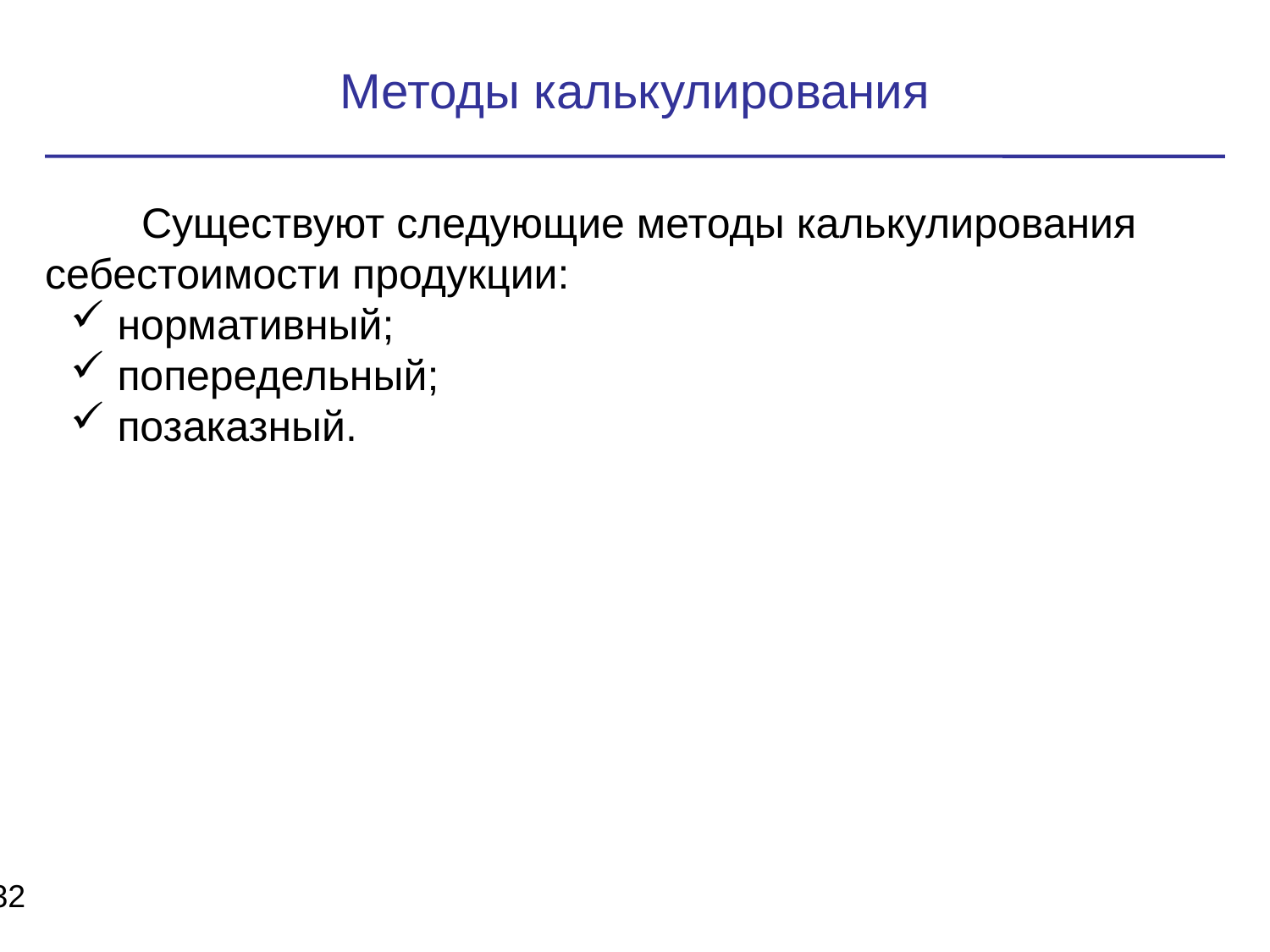

Методы калькулирования

      Существуют следующие методы калькулирования себестоимости продукции:
 нормативный;
 попередельный;
 позаказный.
32